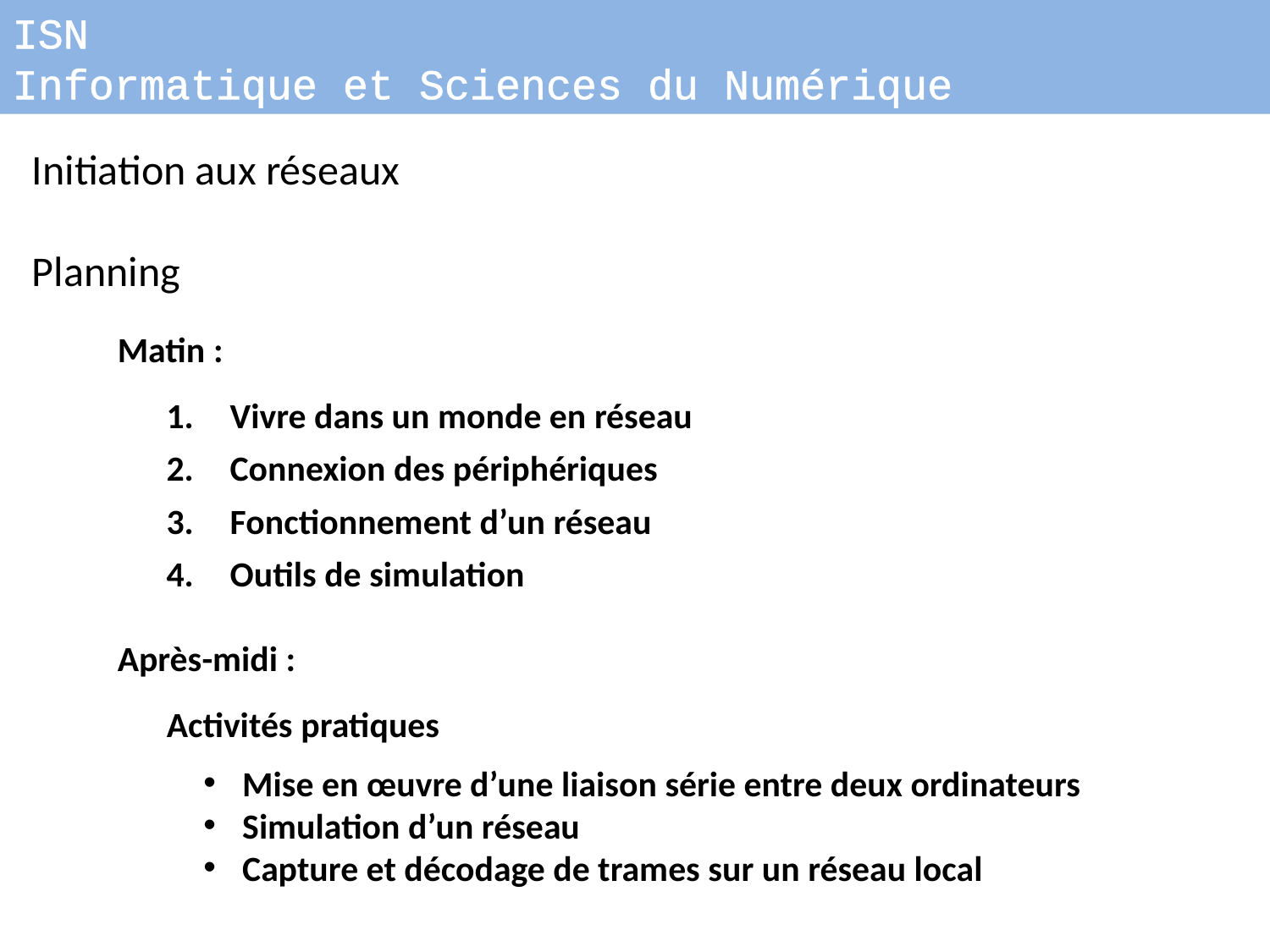

ISN
Informatique et Sciences du Numérique
Initiation aux réseaux

Planning
Matin :

Vivre dans un monde en réseau
Connexion des périphériques
Fonctionnement d’un réseau
Outils de simulation

Après-midi :

Activités pratiques

Mise en œuvre d’une liaison série entre deux ordinateurs
Simulation d’un réseau
Capture et décodage de trames sur un réseau local